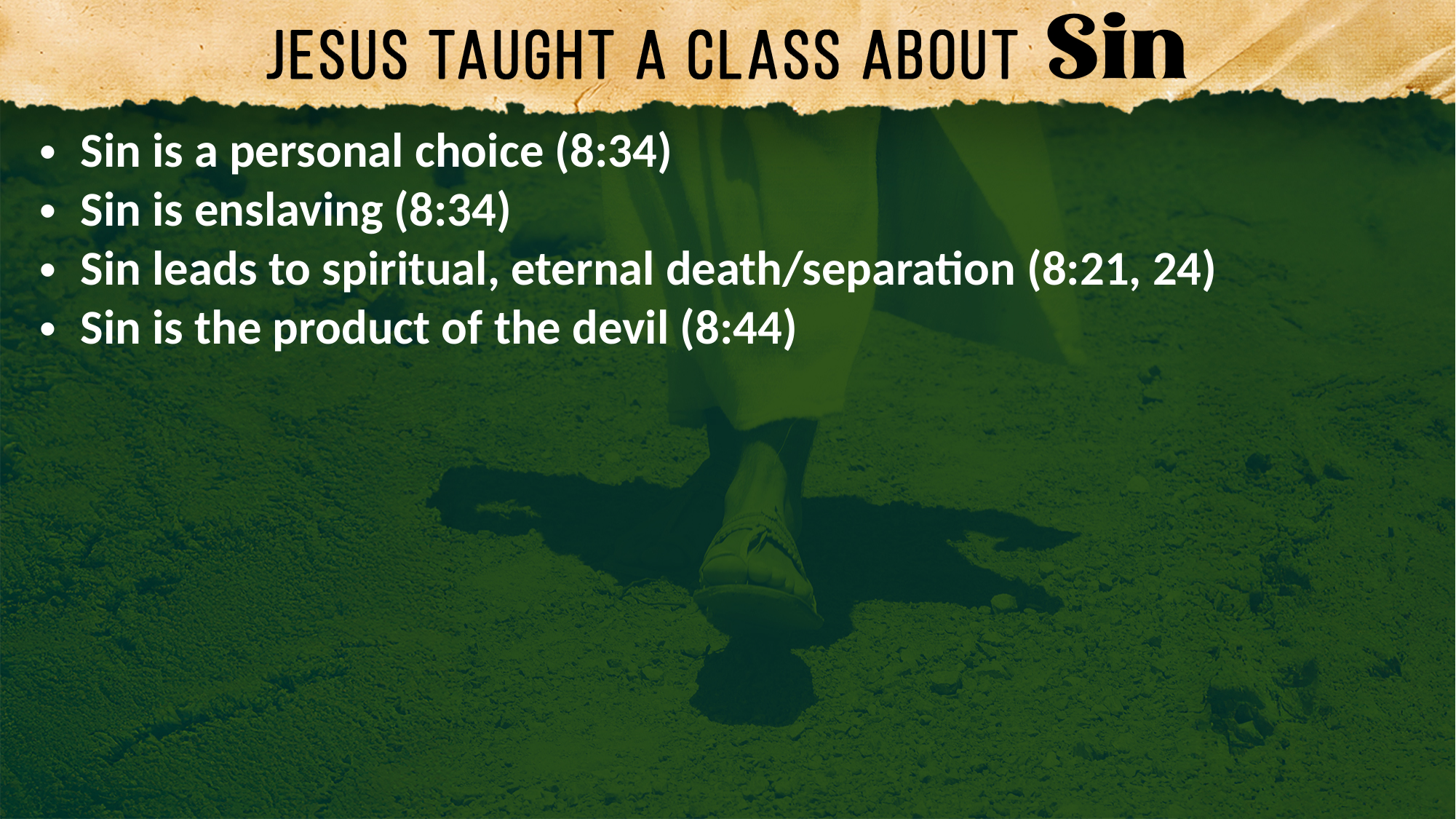

Sin is a personal choice (8:34)
Sin is enslaving (8:34)
Sin leads to spiritual, eternal death/separation (8:21, 24)
Sin is the product of the devil (8:44)